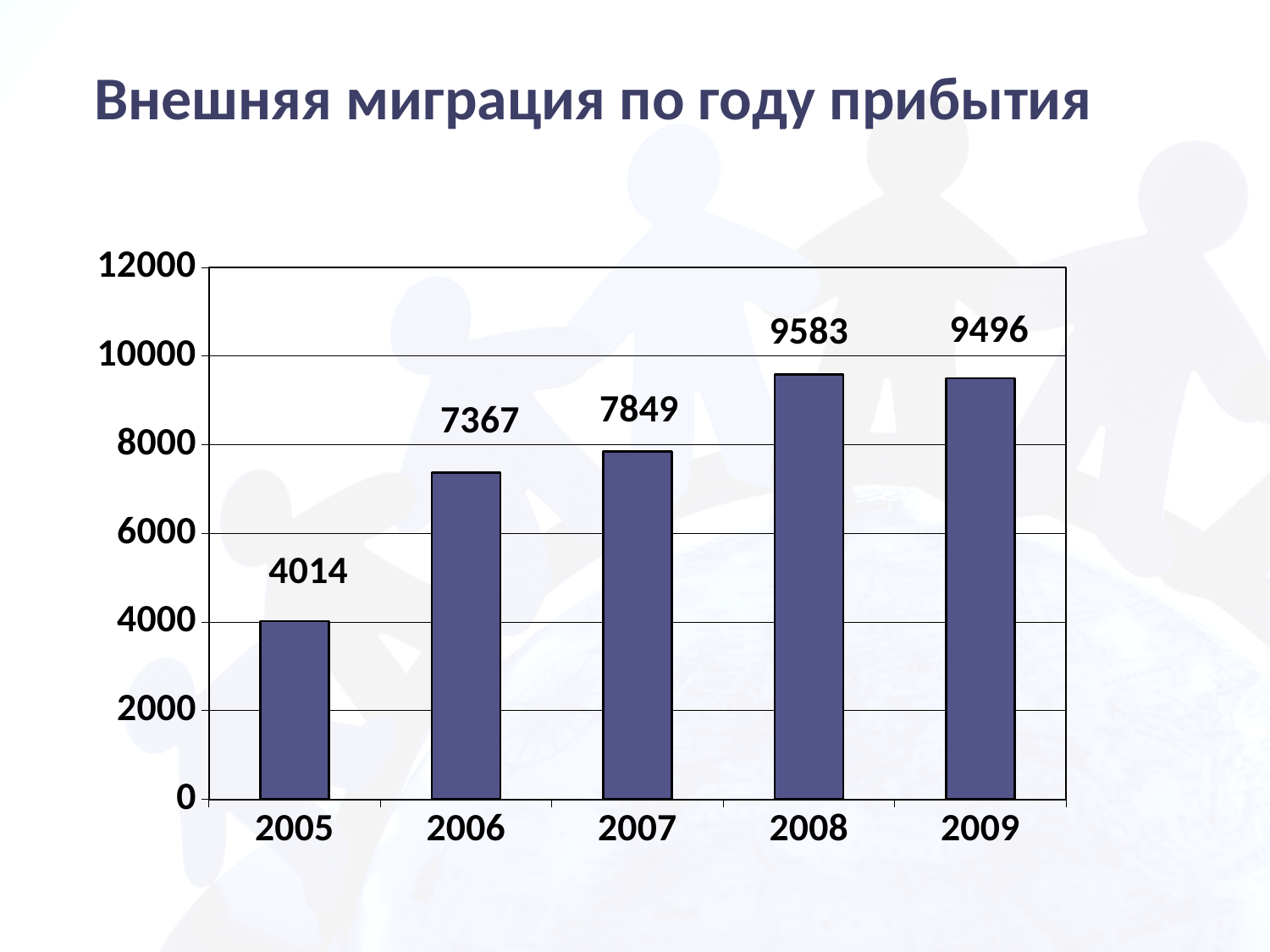

# Внешняя миграция по году прибытия

### Chart

| Category |  |  |  |
|---|---|---|---|
| 2005 | 4014.0 | None | None |
| 2006 | 7367.0 | None | None |
| 2007 | 7849.0 | None | None |
| 2008 | 9583.0 | None | None |
| 2009 | 9496.0 | None | None |